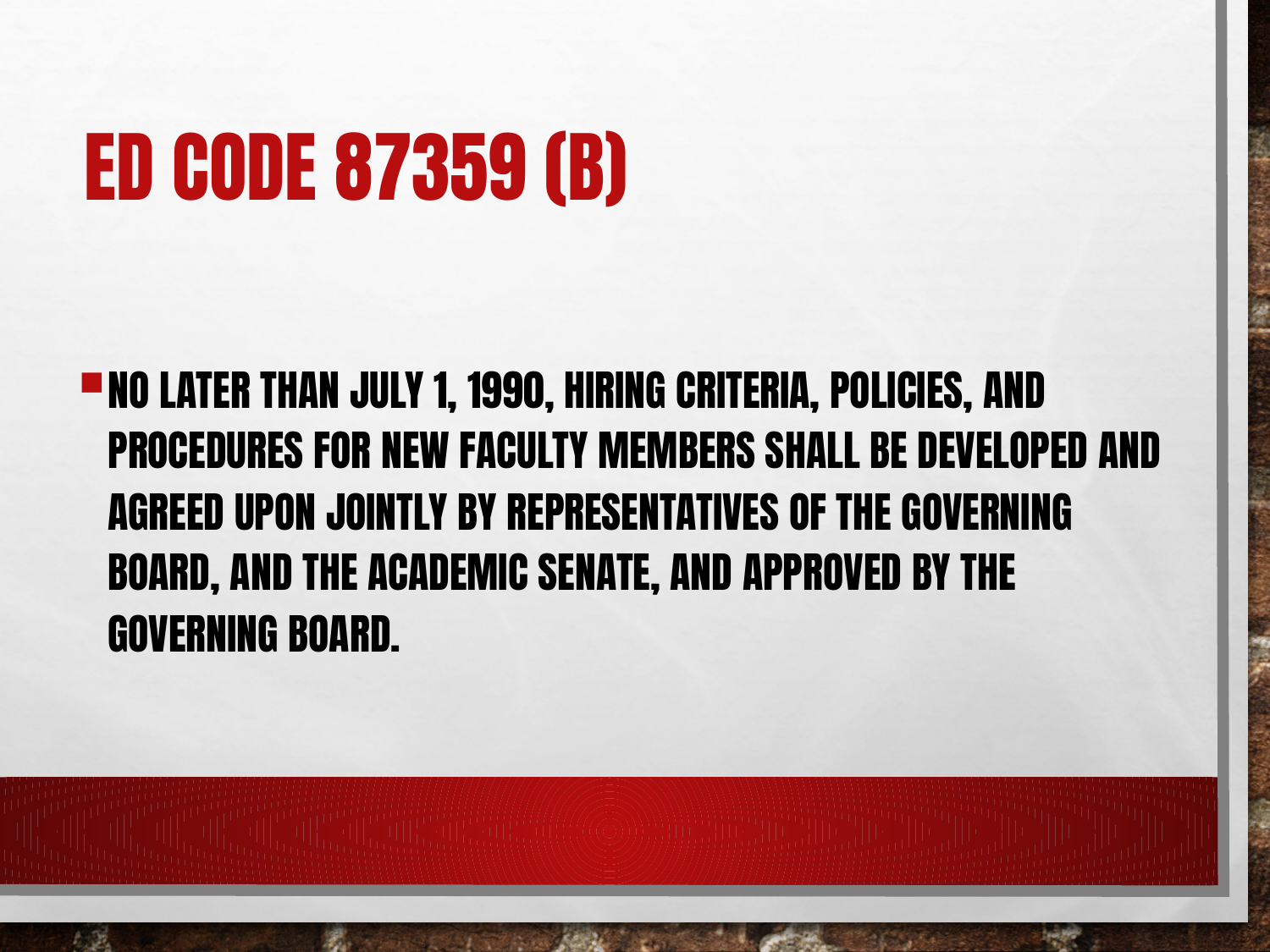

# Ed Code 87359 (B)
No later than July 1, 1990, hiring criteria, policies, and procedures for new faculty members shall be developed and agreed upon jointly by representatives of the governing board, and the academic senate, and approved by the governing board.